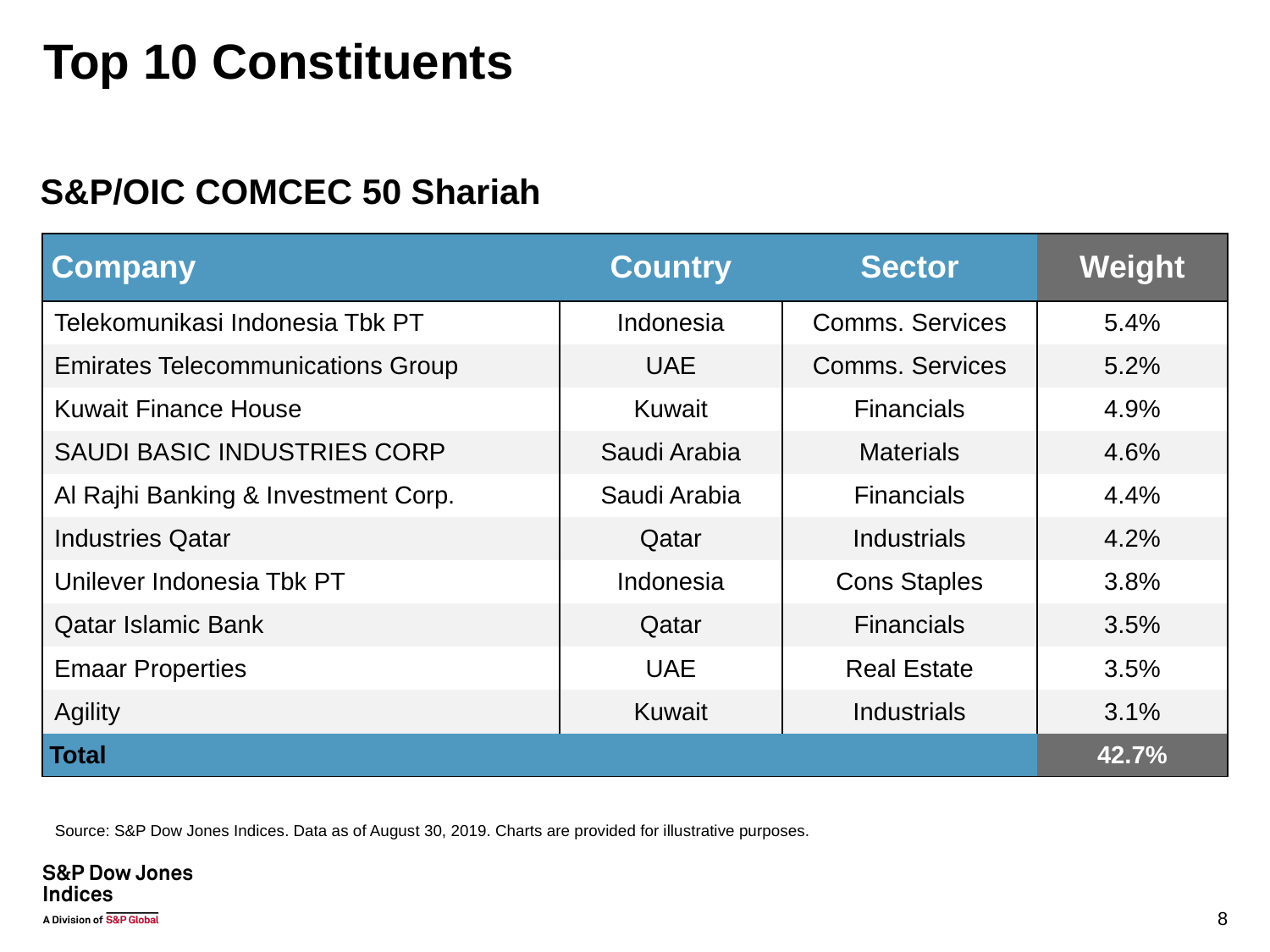

# Top 10 Constituents
S&P/OIC COMCEC 50 Shariah
| Company | Country | Sector | Weight |
| --- | --- | --- | --- |
| Telekomunikasi Indonesia Tbk PT | Indonesia | Comms. Services | 5.4% |
| Emirates Telecommunications Group | UAE | Comms. Services | 5.2% |
| Kuwait Finance House | Kuwait | Financials | 4.9% |
| SAUDI BASIC INDUSTRIES CORP | Saudi Arabia | Materials | 4.6% |
| Al Rajhi Banking & Investment Corp. | Saudi Arabia | Financials | 4.4% |
| Industries Qatar | Qatar | Industrials | 4.2% |
| Unilever Indonesia Tbk PT | Indonesia | Cons Staples | 3.8% |
| Qatar Islamic Bank | Qatar | Financials | 3.5% |
| Emaar Properties | UAE | Real Estate | 3.5% |
| Agility | Kuwait | Industrials | 3.1% |
| Total |  |  | 42.7% |
Source: S&P Dow Jones Indices. Data as of August 30, 2019. Charts are provided for illustrative purposes.
8